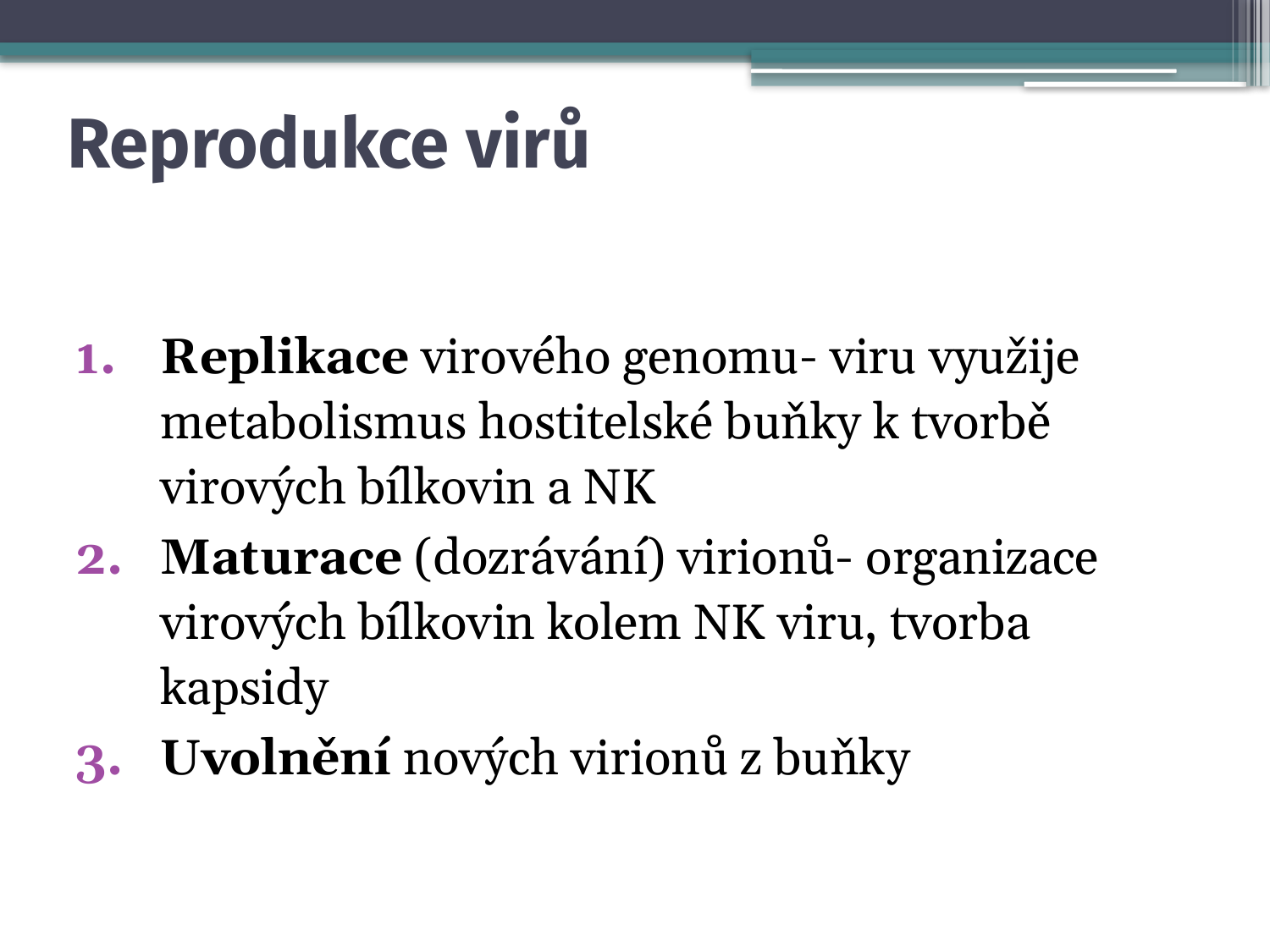

# Reprodukce virů
Replikace virového genomu- viru využije metabolismus hostitelské buňky k tvorbě virových bílkovin a NK
Maturace (dozrávání) virionů- organizace virových bílkovin kolem NK viru, tvorba kapsidy
Uvolnění nových virionů z buňky